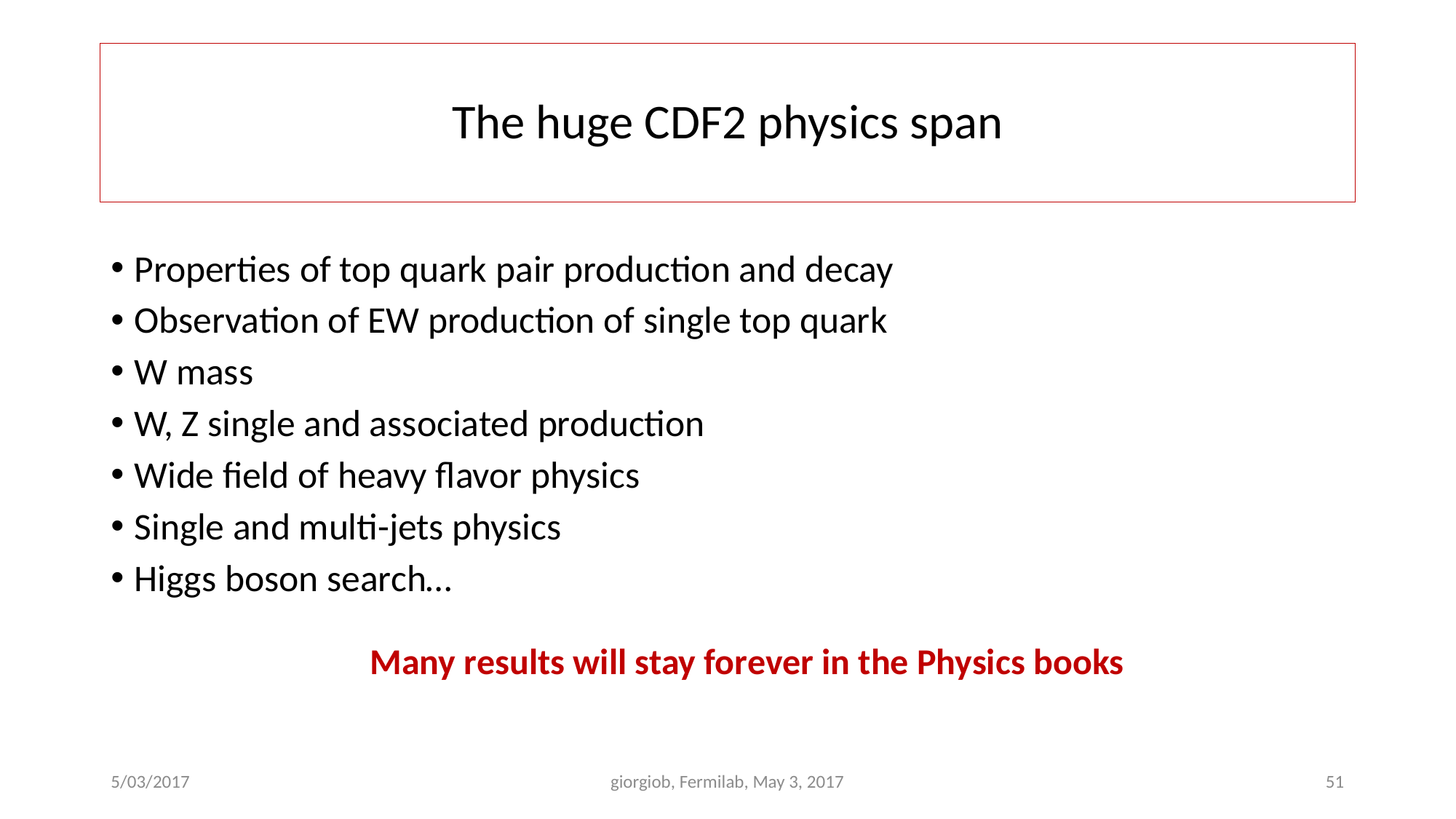

# The huge CDF2 physics span
Properties of top quark pair production and decay
Observation of EW production of single top quark
W mass
W, Z single and associated production
Wide field of heavy flavor physics
Single and multi-jets physics
Higgs boson search…

Many results will stay forever in the Physics books
5/03/2017
giorgiob, Fermilab, May 3, 2017
51